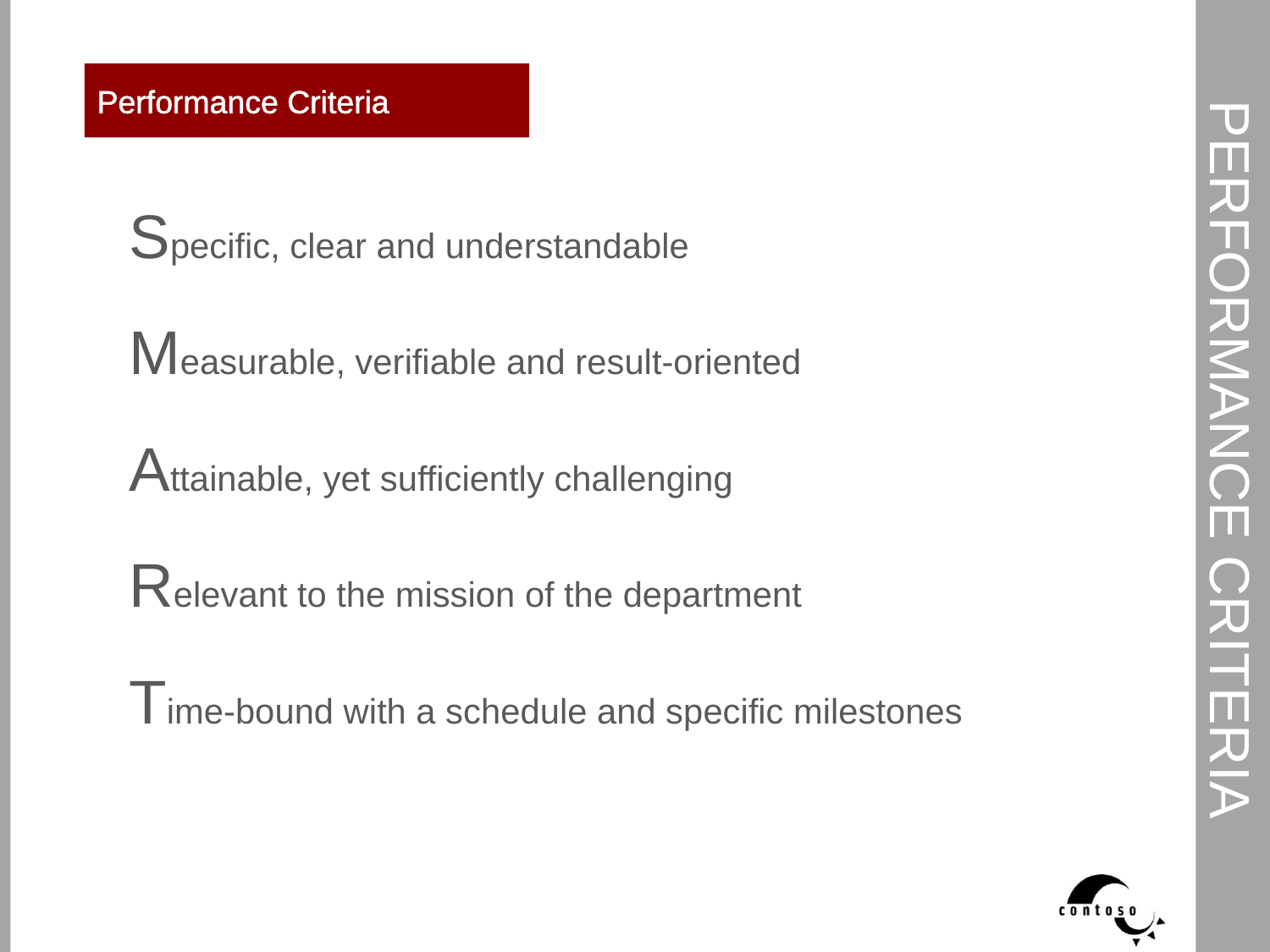

# Performance Criteria
Performance Criteria
Specific, clear and understandable

Measurable, verifiable and result-oriented

Attainable, yet sufficiently challenging

Relevant to the mission of the department

Time-bound with a schedule and specific milestones